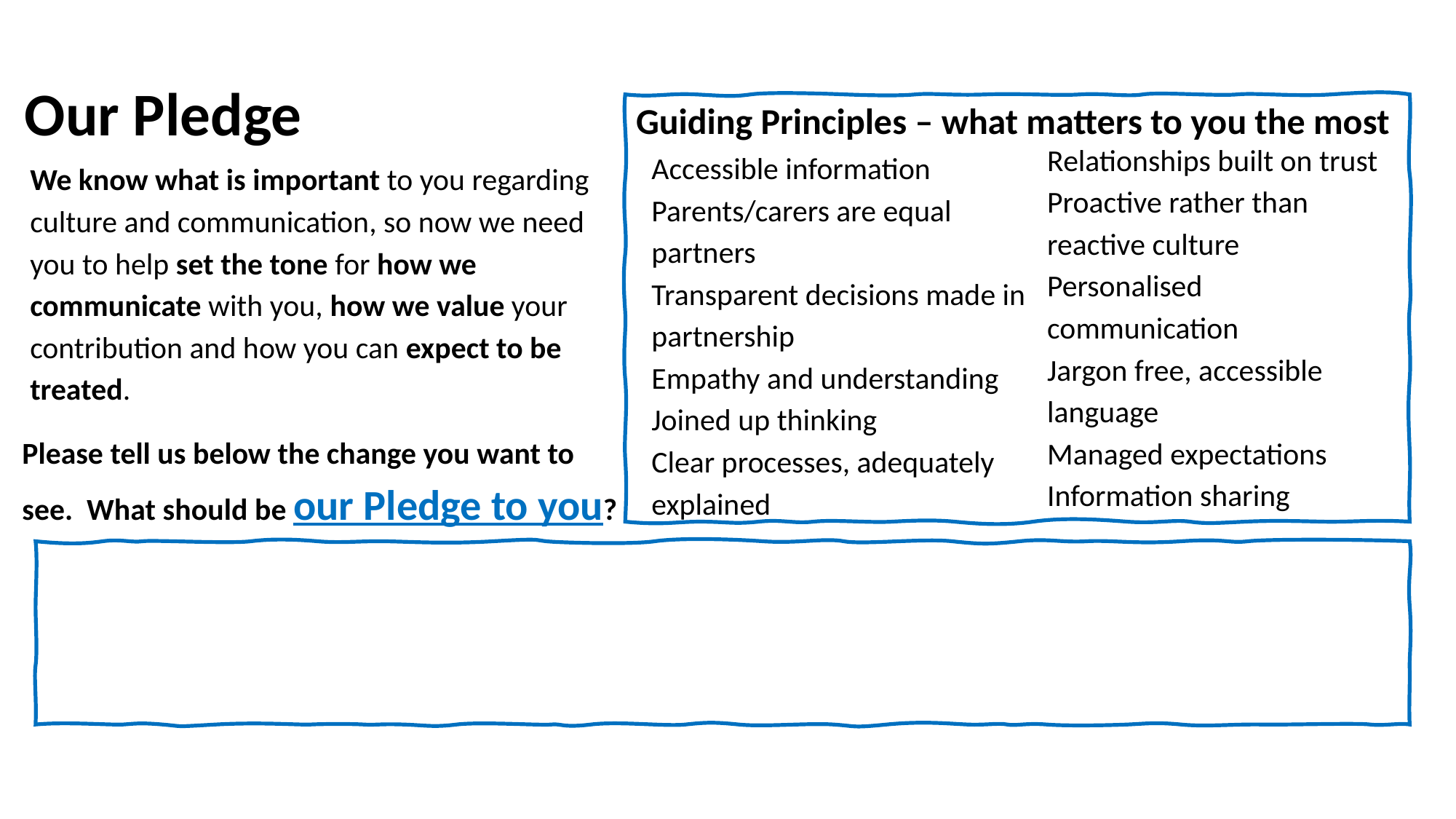

Our Pledge
Guiding Principles – what matters to you the most

Relationships built on trust
Proactive rather than reactive culture
Personalised communication
Jargon free, accessible language
Managed expectations
Information sharing
Accessible information
Parents/carers are equal partners
Transparent decisions made in partnership
Empathy and understanding
Joined up thinking
Clear processes, adequately explained

We know what is important to you regarding culture and communication, so now we need you to help set the tone for how we communicate with you, how we value your contribution and how you can expect to be treated.
Please tell us below the change you want to see.  What should be our Pledge to you?